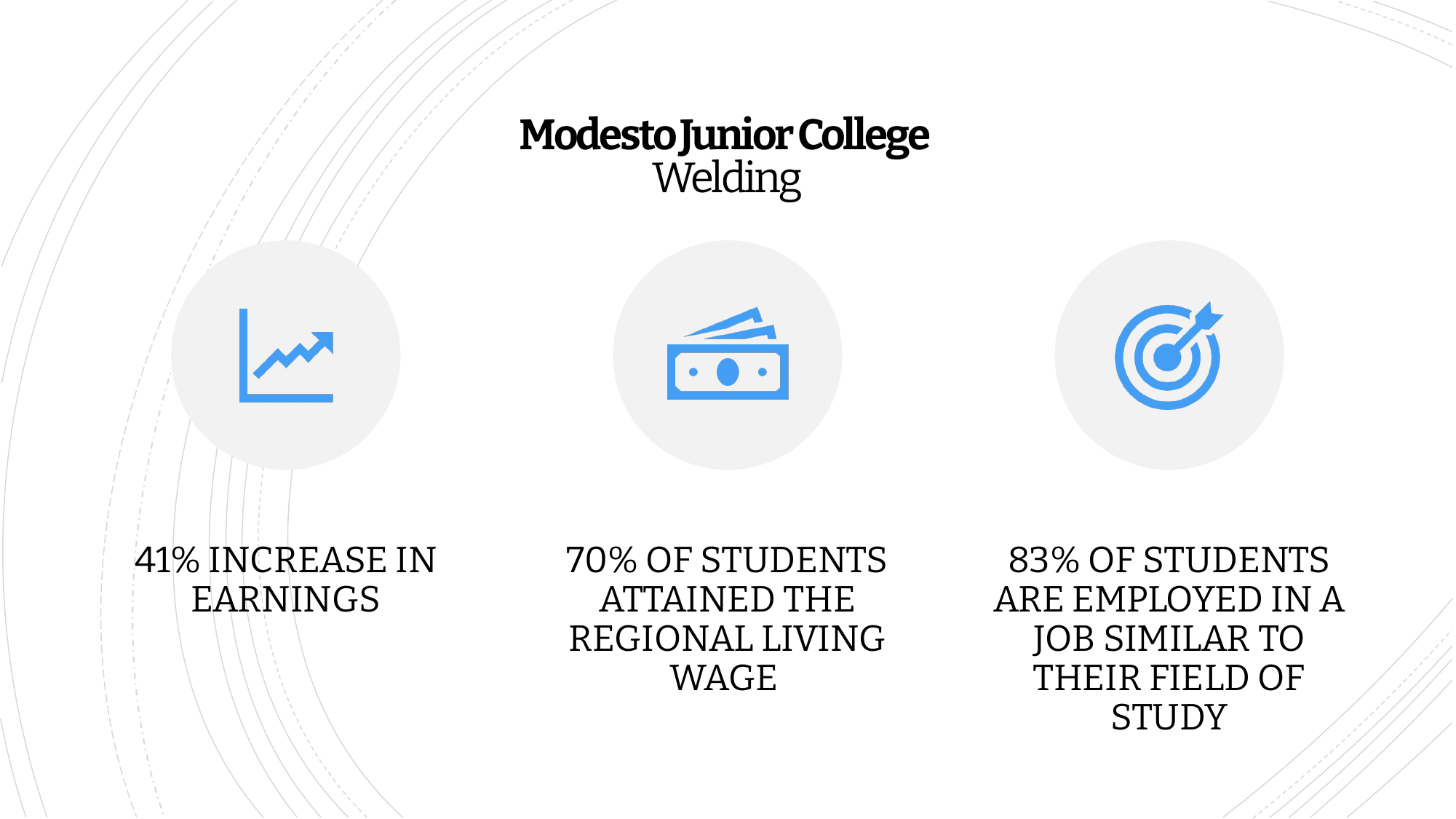

# Modesto Junior College Welding
41% increase in earnings
70% of students attained the regional living wage
83% of students are employed in a job similar to their field of study